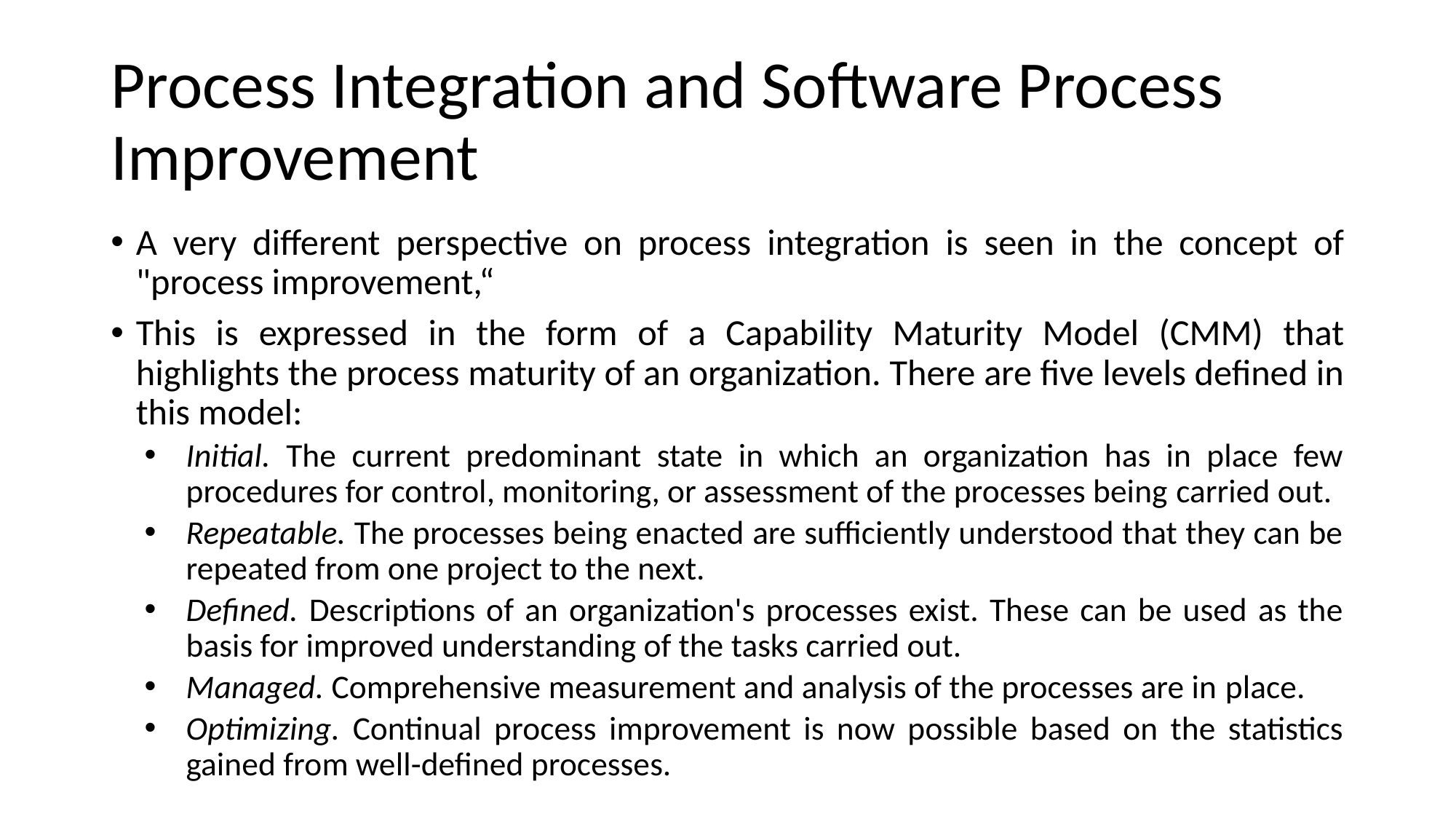

# Process Integration and Software Process Improvement
A very different perspective on process integration is seen in the concept of "process improvement,“
This is expressed in the form of a Capability Maturity Model (CMM) that highlights the process maturity of an organization. There are five levels defined in this model:
Initial. The current predominant state in which an organization has in place few procedures for control, monitoring, or assessment of the processes being carried out.
Repeatable. The processes being enacted are sufficiently understood that they can be repeated from one project to the next.
Defined. Descriptions of an organization's processes exist. These can be used as the basis for improved understanding of the tasks carried out.
Managed. Comprehensive measurement and analysis of the processes are in place.
Optimizing. Continual process improvement is now possible based on the statistics gained from well-defined processes.